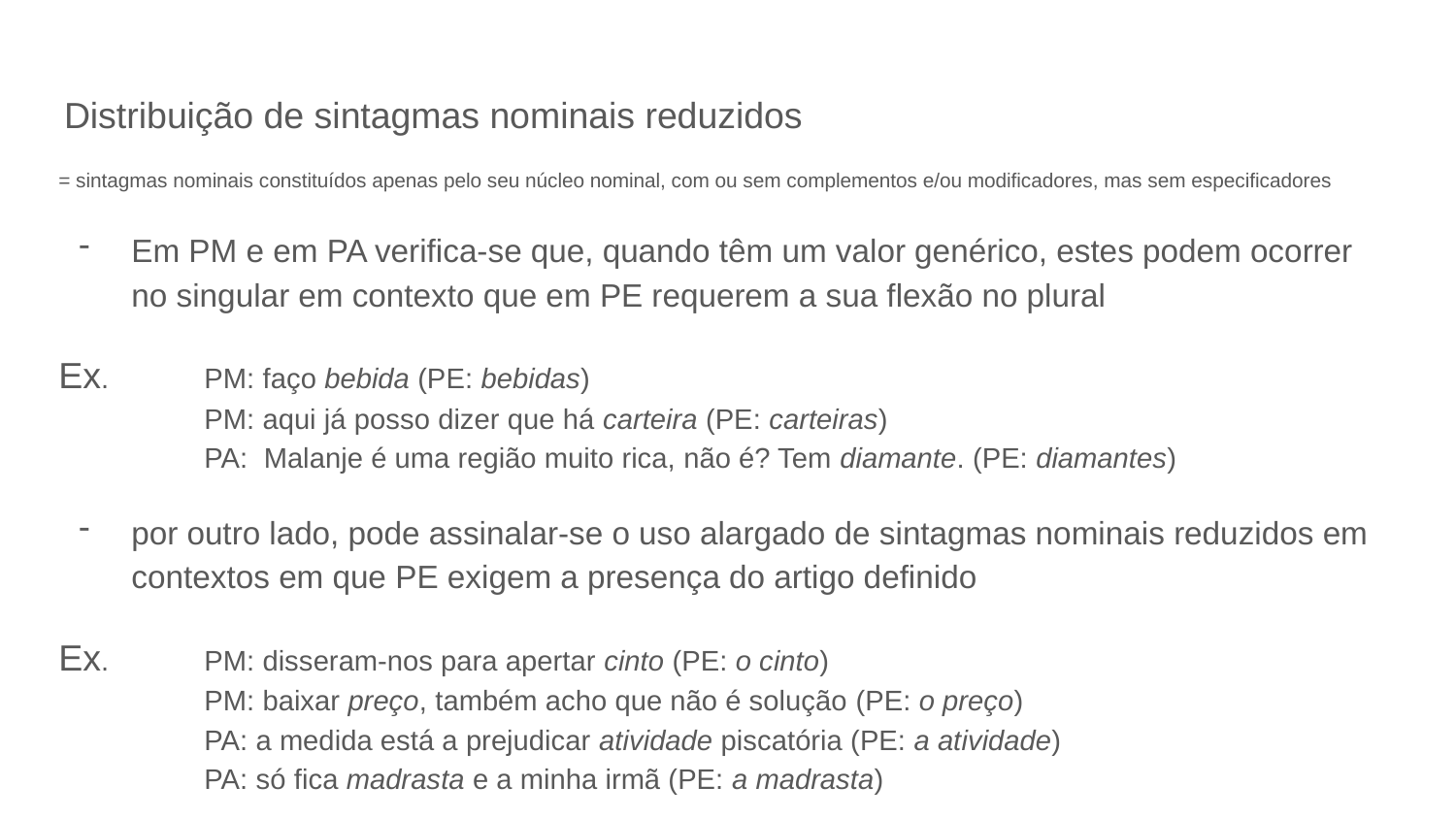

# Distribuição de sintagmas nominais reduzidos

= sintagmas nominais constituídos apenas pelo seu núcleo nominal, com ou sem complementos e/ou modificadores, mas sem especificadores
Em PM e em PA verifica-se que, quando têm um valor genérico, estes podem ocorrer no singular em contexto que em PE requerem a sua flexão no plural
Ex. 	PM: faço bebida (PE: bebidas)
	PM: aqui já posso dizer que há carteira (PE: carteiras)
	PA:  Malanje é uma região muito rica, não é? Tem diamante. (PE: diamantes)
por outro lado, pode assinalar-se o uso alargado de sintagmas nominais reduzidos em contextos em que PE exigem a presença do artigo definido
Ex. 	PM: disseram-nos para apertar cinto (PE: o cinto)
	PM: baixar preço, também acho que não é solução (PE: o preço)
	PA: a medida está a prejudicar atividade piscatória (PE: a atividade)
	PA: só fica madrasta e a minha irmã (PE: a madrasta)